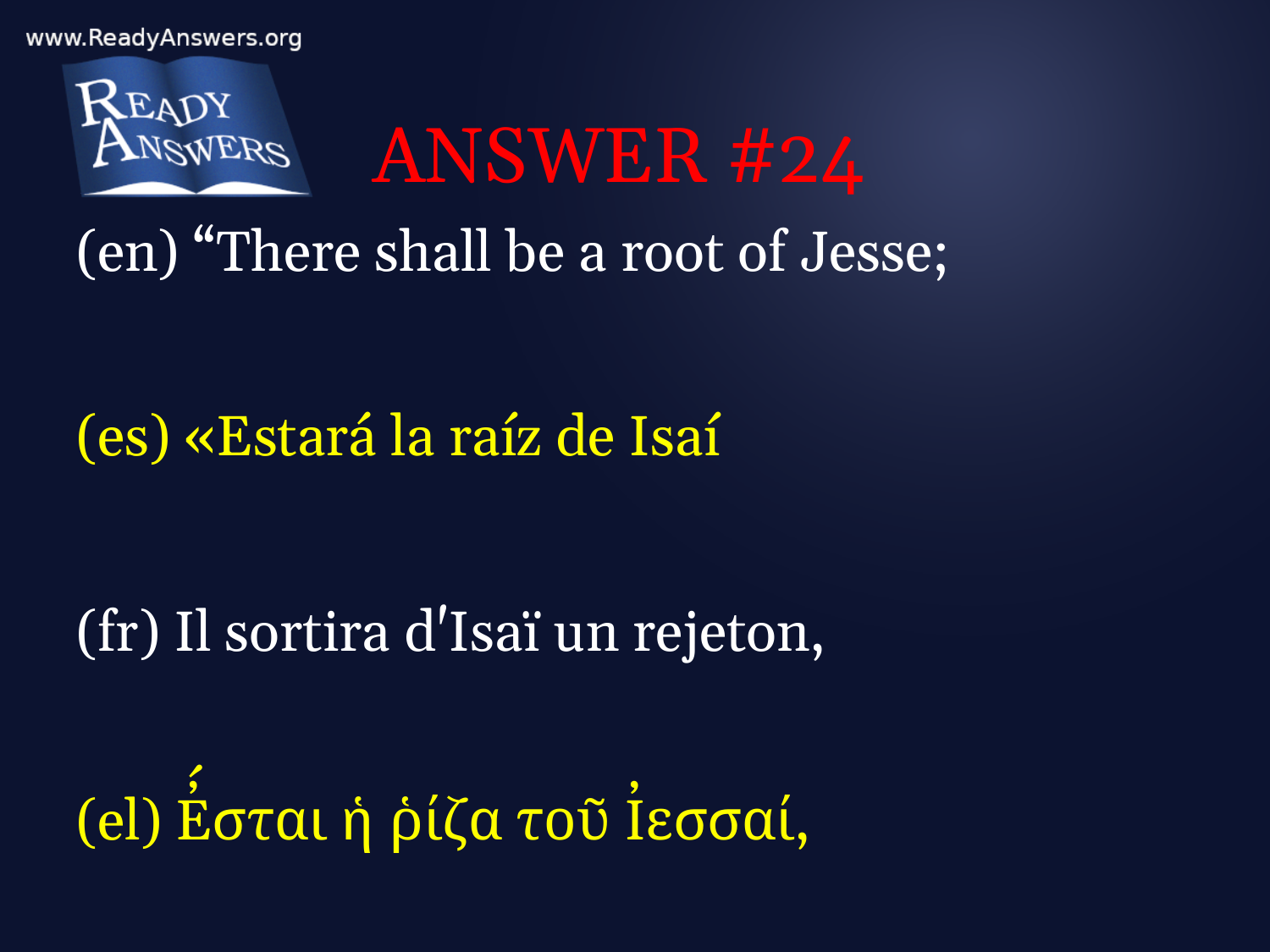

# ANSWER #24
(en) “There shall be a root of Jesse;
(es) «Estará la raíz de Isaí
(fr) Il sortira d'Isaï un rejeton,
(el) Ἔσται ἡ ῥίζα τοῦ Ἰεσσαί,